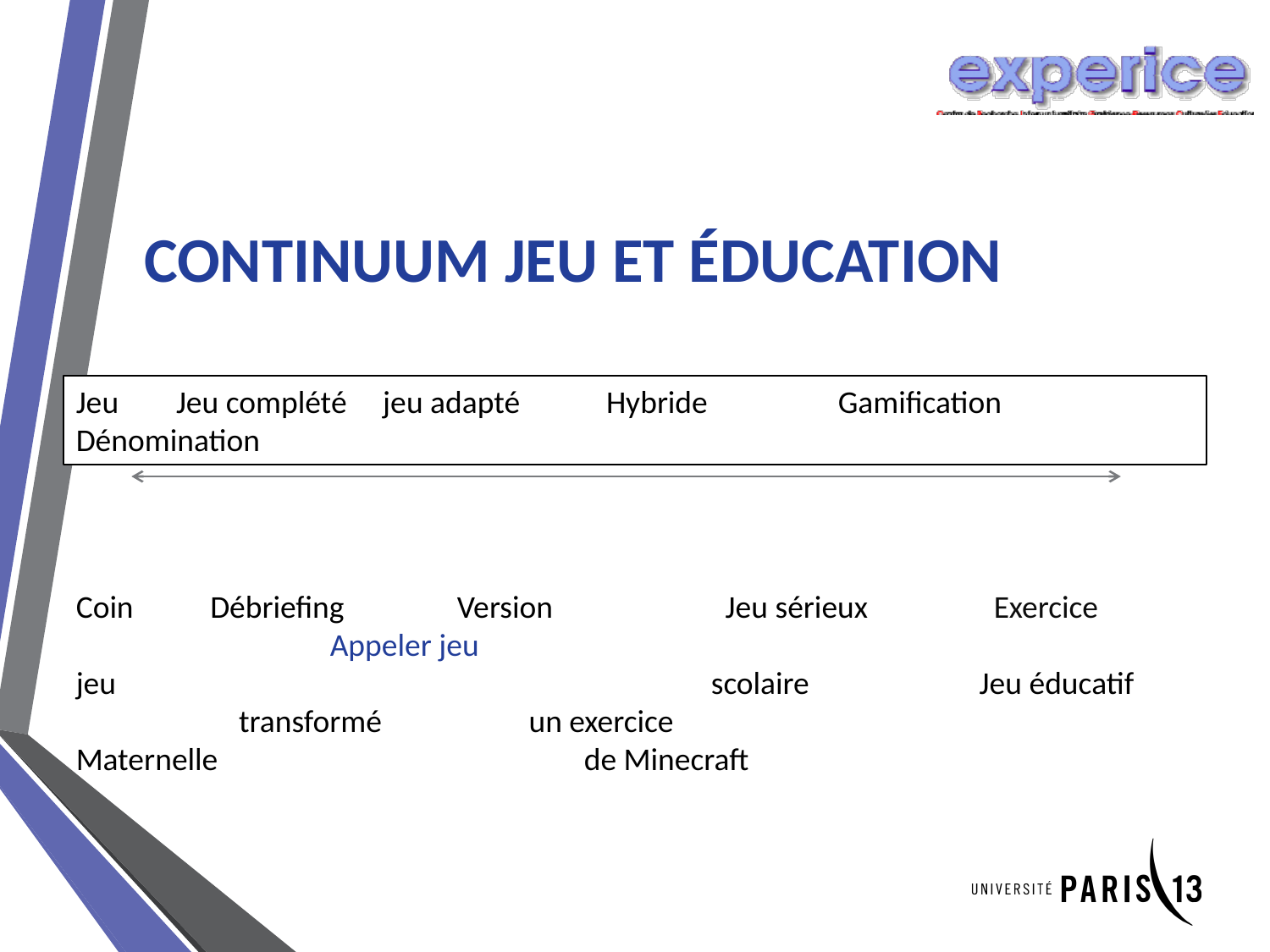

# Continuum jeu et éducation
Jeu        Jeu complété     jeu adapté            Hybride 	Gamification       Dénomination
Coin 	 Débriefing	Version		  Jeu sérieux	    Exercice 		Appeler jeu
jeu 					scolaire		  Jeu éducatif	     transformé	          un exercice
Maternelle			de Minecraft